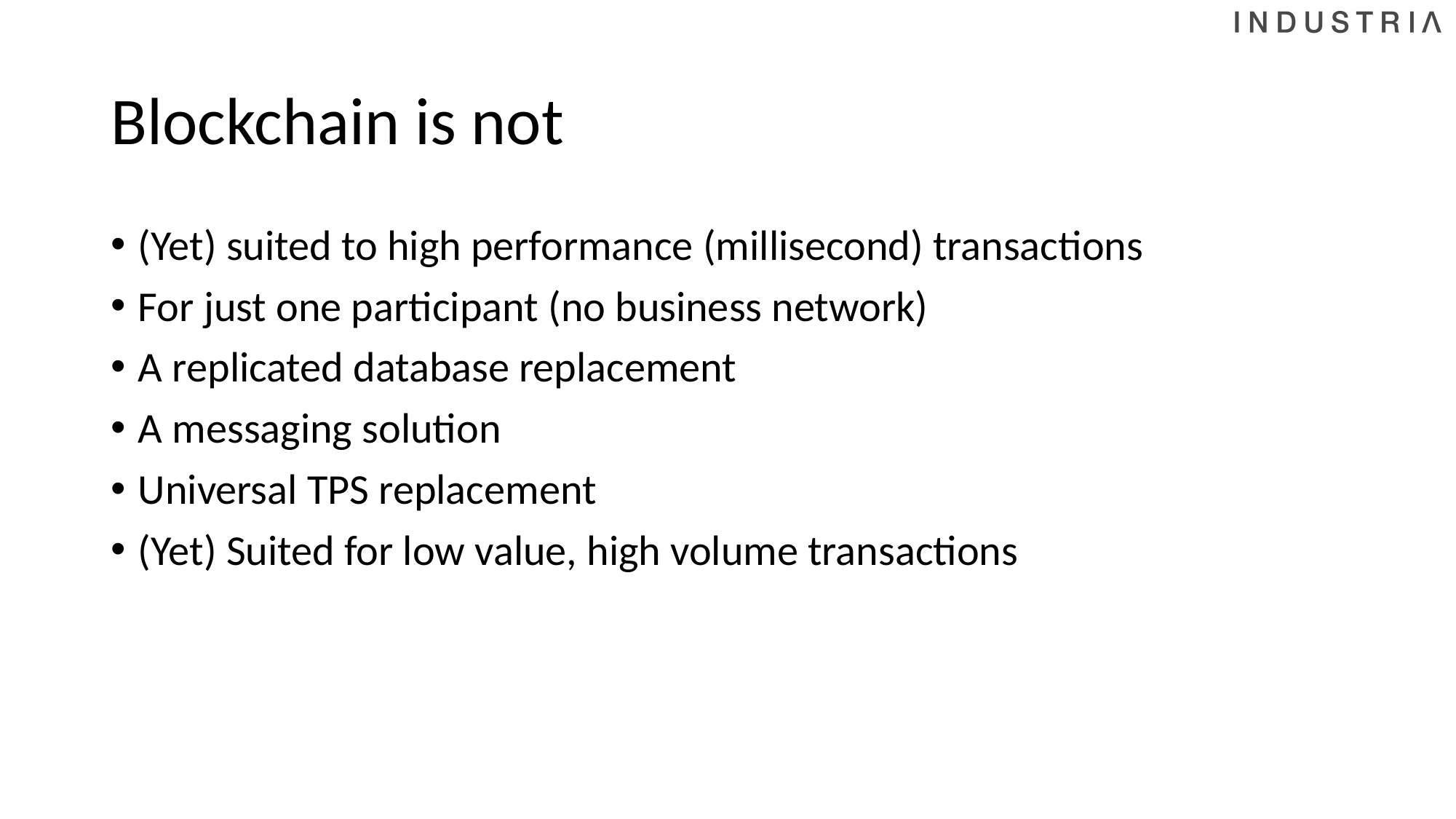

# Blockchain is not
(Yet) suited to high performance (millisecond) transactions
For just one participant (no business network)
A replicated database replacement
A messaging solution
Universal TPS replacement
(Yet) Suited for low value, high volume transactions